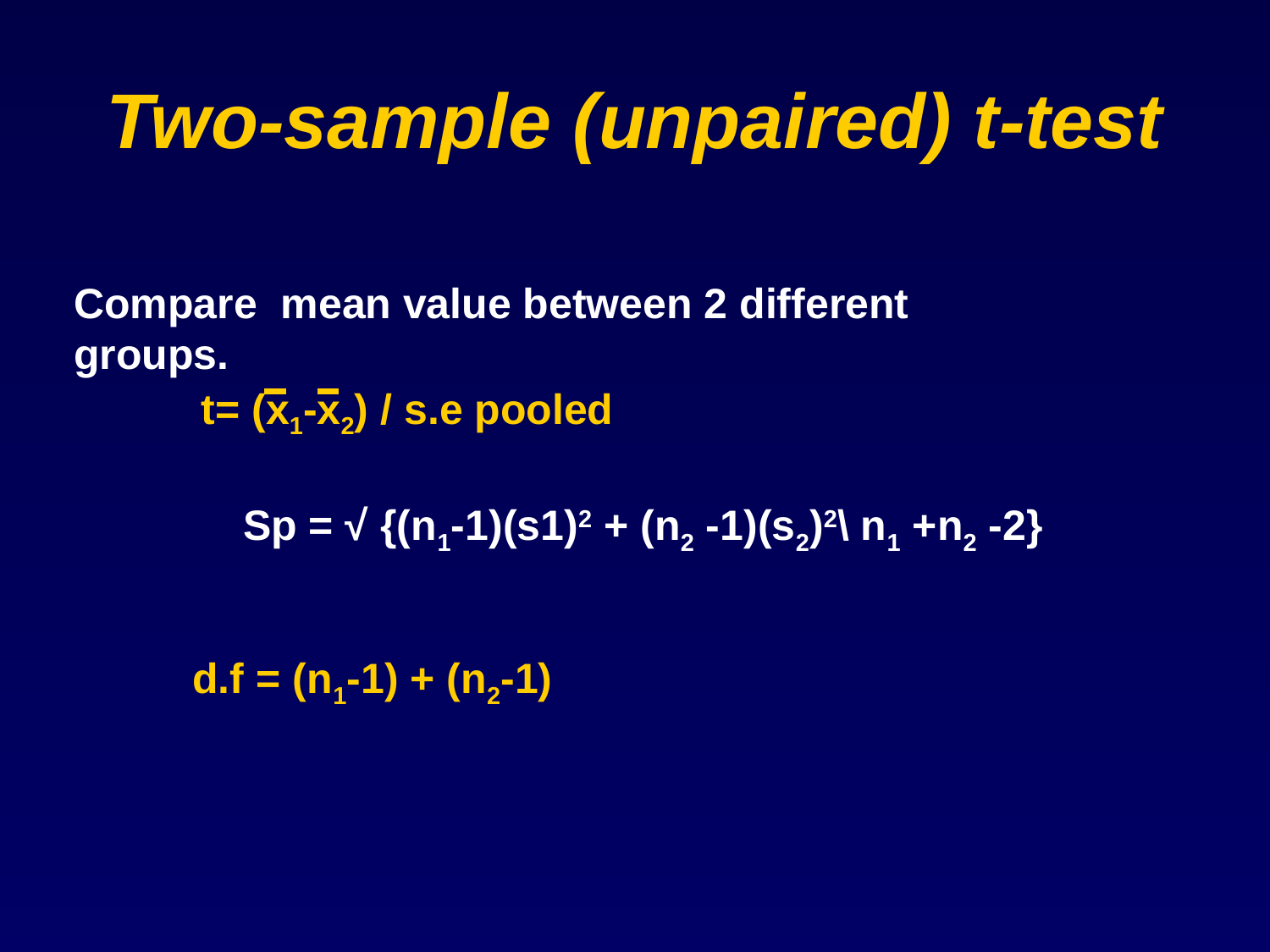

# Two-sample (unpaired) t-test
Compare  mean value between 2 different groups.
t= (x1-x2) / s.e pooled
Sp = √ {(n1-1)(s1)2 + (n2 -1)(s2)2\ n1 +n2 -2}
d.f = (n1-1) + (n2-1)